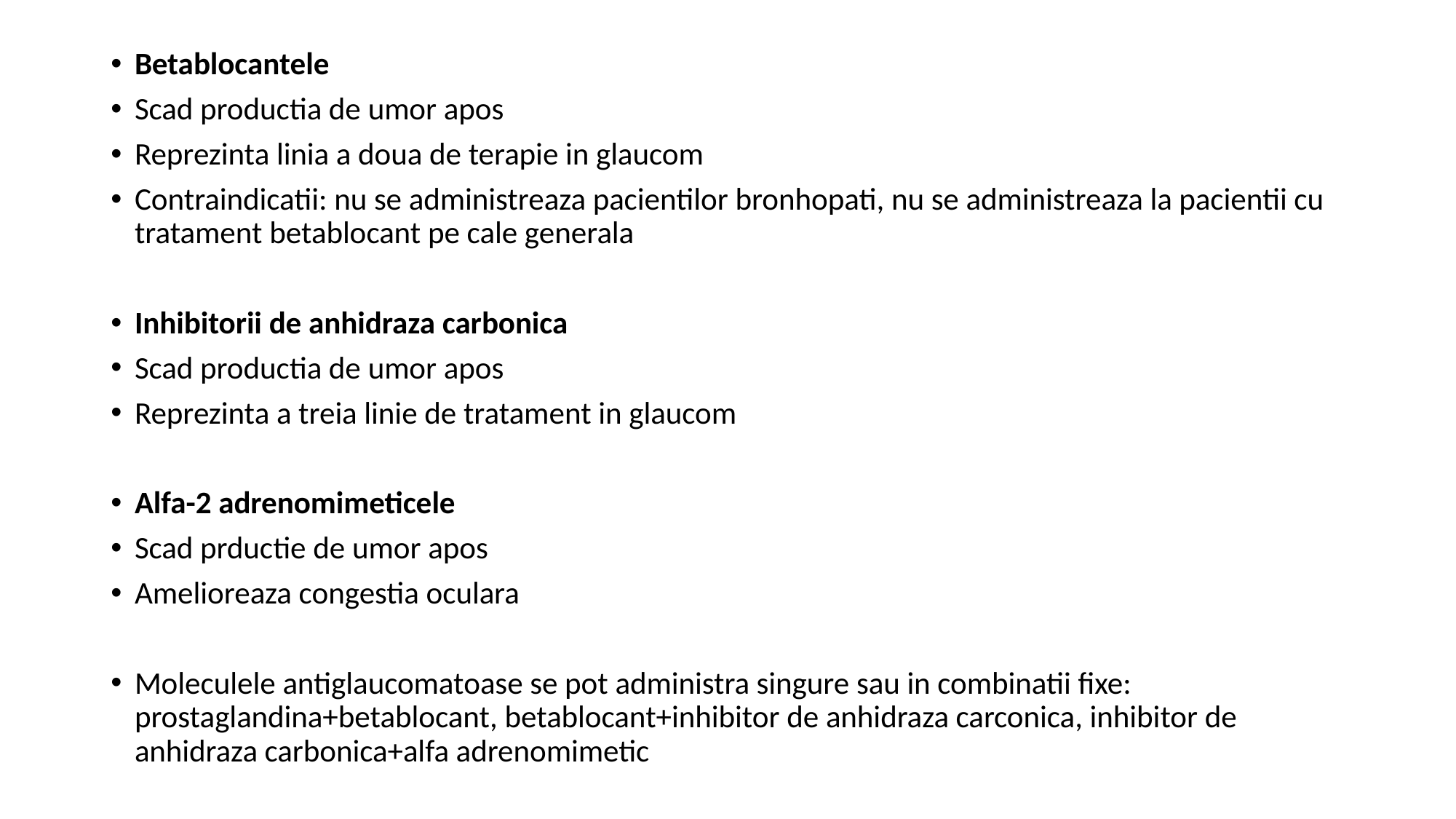

Betablocantele
Scad productia de umor apos
Reprezinta linia a doua de terapie in glaucom
Contraindicatii: nu se administreaza pacientilor bronhopati, nu se administreaza la pacientii cu tratament betablocant pe cale generala

Inhibitorii de anhidraza carbonica
Scad productia de umor apos
Reprezinta a treia linie de tratament in glaucom

Alfa-2 adrenomimeticele
Scad prductie de umor apos
Amelioreaza congestia oculara

Moleculele antiglaucomatoase se pot administra singure sau in combinatii fixe: prostaglandina+betablocant, betablocant+inhibitor de anhidraza carconica, inhibitor de anhidraza carbonica+alfa adrenomimetic